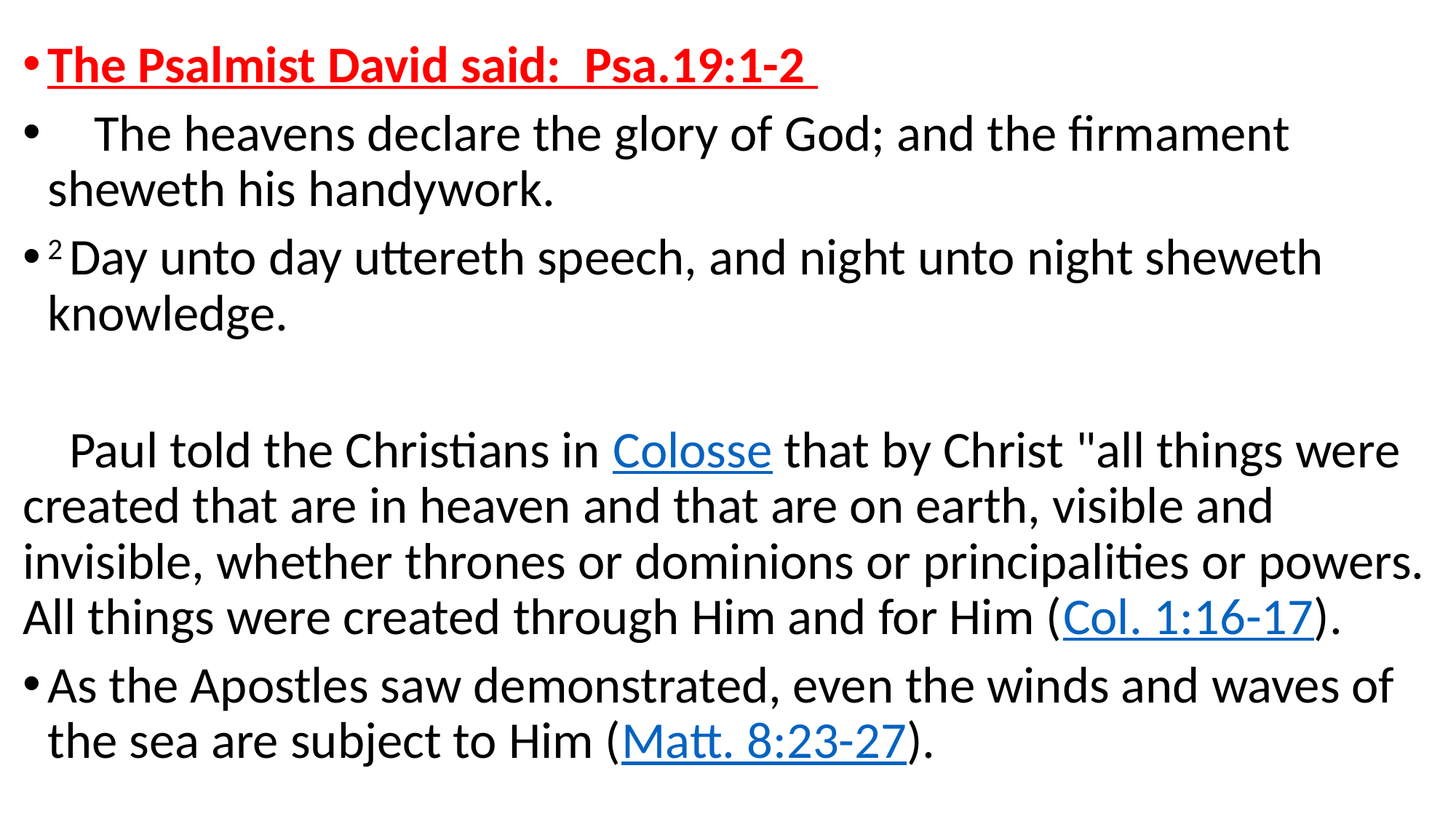

The Psalmist David said:  Psa.19:1-2
    The heavens declare the glory of God; and the firmament sheweth his handywork.
2 Day unto day uttereth speech, and night unto night sheweth knowledge.

    Paul told the Christians in Colosse that by Christ "all things were created that are in heaven and that are on earth, visible and invisible, whether thrones or dominions or principalities or powers. All things were created through Him and for Him (Col. 1:16-17).
As the Apostles saw demonstrated, even the winds and waves of the sea are subject to Him (Matt. 8:23-27).